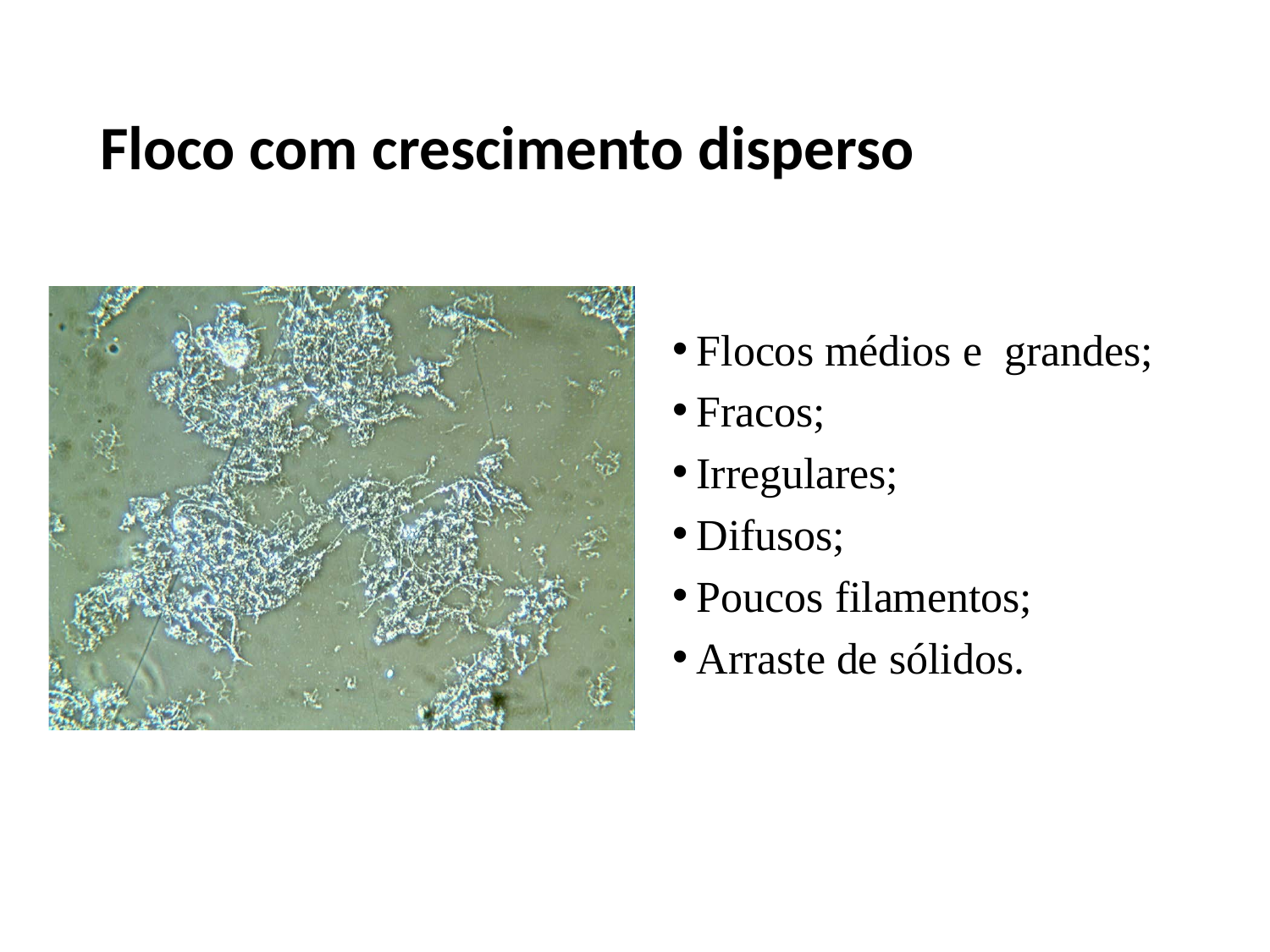

# Floco com crescimento disperso

Flocos médios e  grandes;
Fracos;
Irregulares;
Difusos;
Poucos filamentos;
Arraste de sólidos.